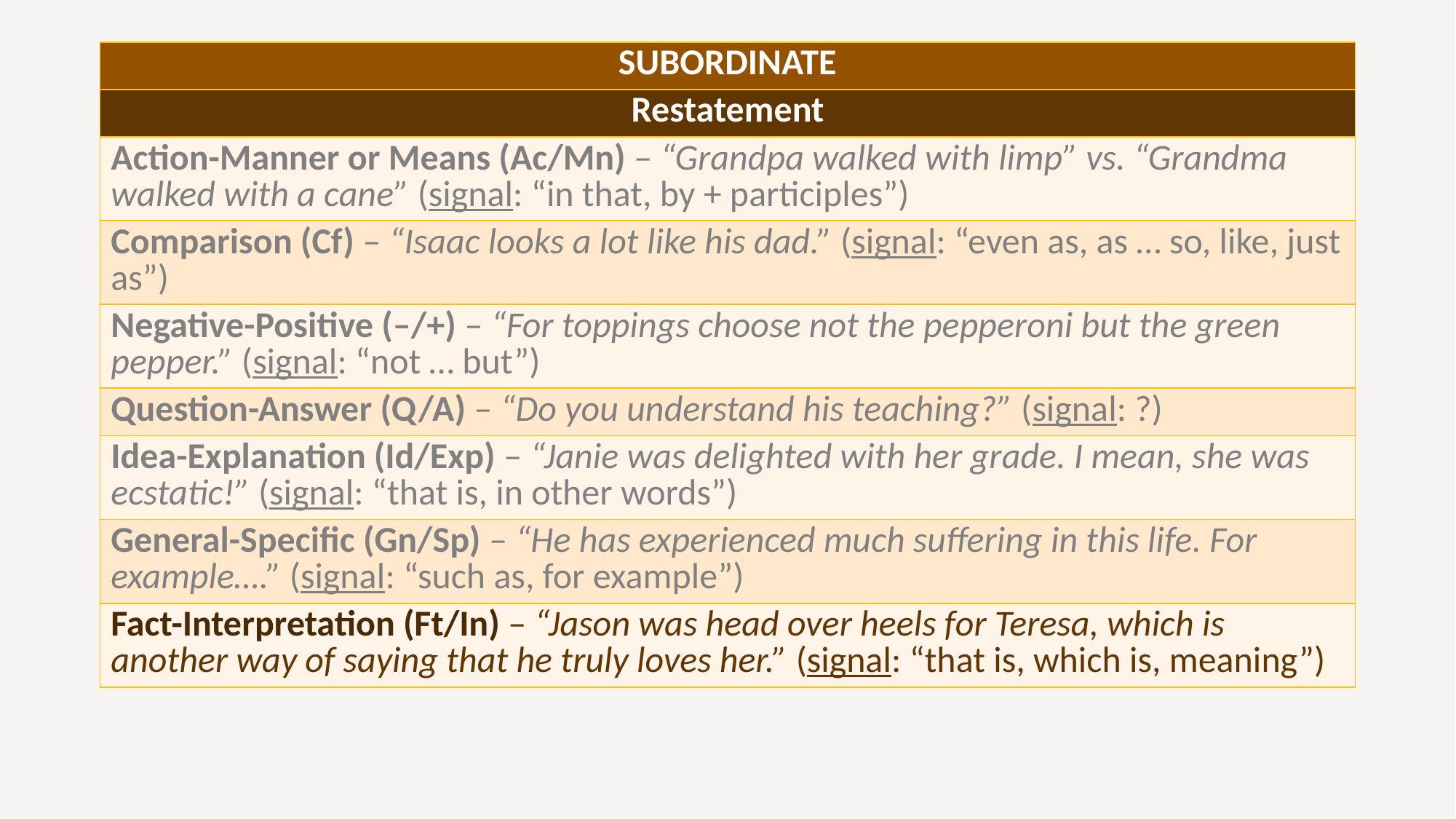

| SUBORDINATE |
| --- |
| Restatement |
| Action-Manner or Means (Ac/Mn) – “Grandpa walked with limp” vs. “Grandma walked with a cane” (signal: “in that, by + participles”) |
| Comparison (Cf) – “Isaac looks a lot like his dad.” (signal: “even as, as … so, like, just as”) |
| Negative-Positive (–/+) – “For toppings choose not the pepperoni but the green pepper.” (signal: “not … but”) |
| Question-Answer (Q/A) – “Do you understand his teaching?” (signal: ?) |
| Idea-Explanation (Id/Exp) – “Janie was delighted with her grade. I mean, she was ecstatic!” (signal: “that is, in other words”) |
| General-Specific (Gn/Sp) – “He has experienced much suffering in this life. For example….” (signal: “such as, for example”) |
| Fact-Interpretation (Ft/In) – “Jason was head over heels for Teresa, which is another way of saying that he truly loves her.” (signal: “that is, which is, meaning”) |